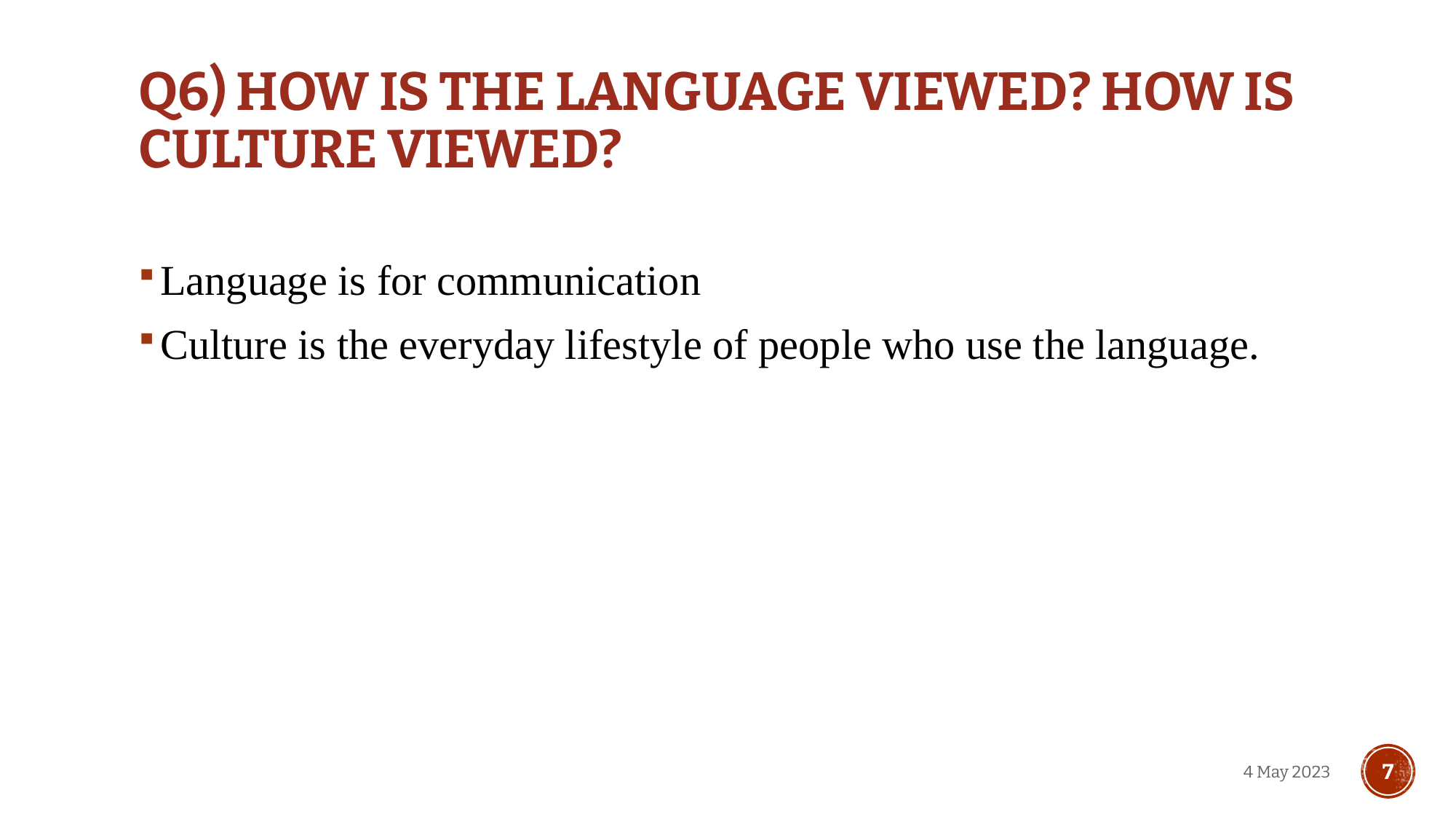

# Q6) How is the language viewed? How is culture viewed?
Language is for communication
Culture is the everyday lifestyle of people who use the language.

4 May 2023
7